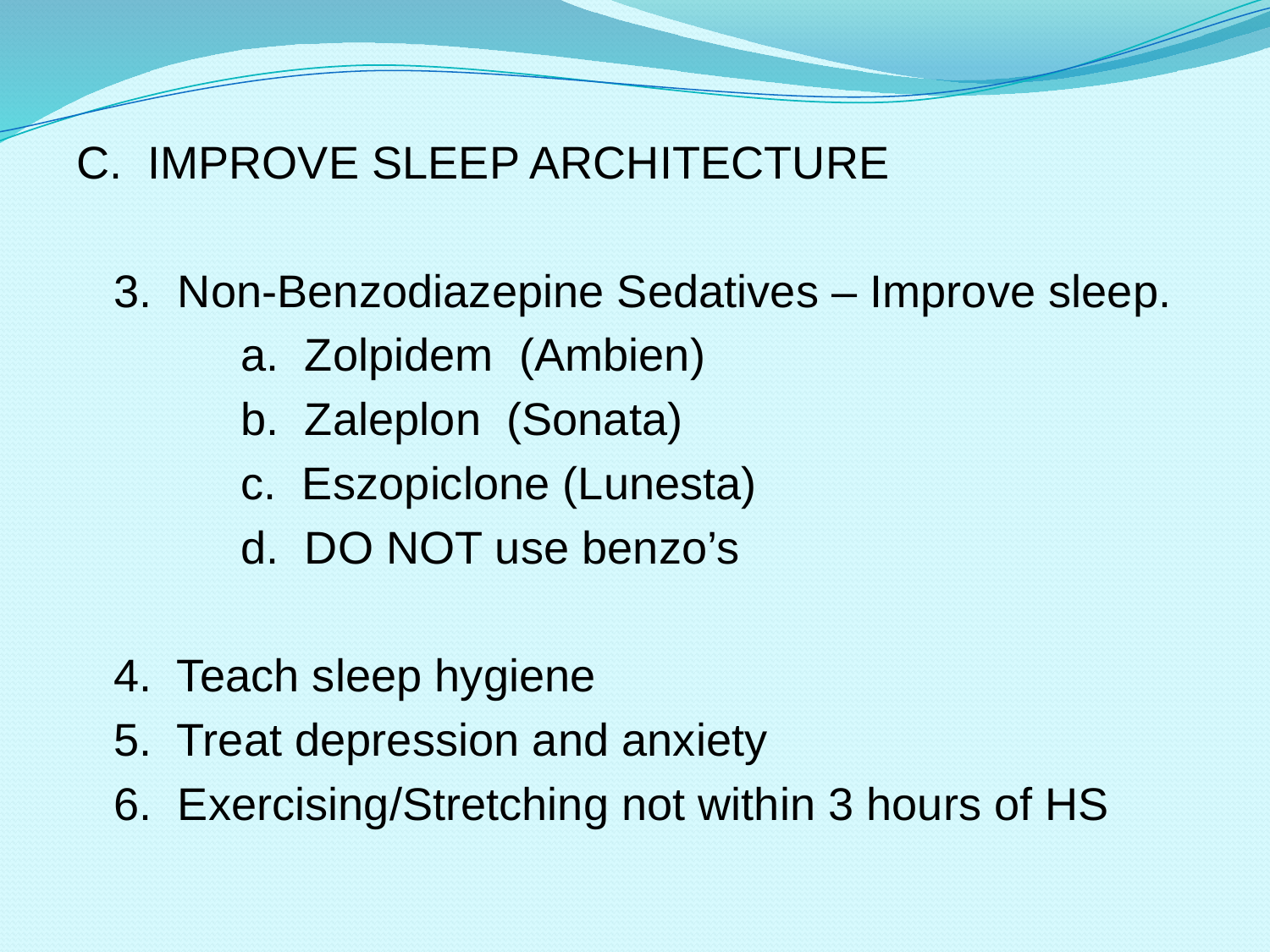

#
C.  IMPROVE SLEEP ARCHITECTURE

	3.  Non-Benzodiazepine Sedatives – Improve sleep.
		a.  Zolpidem  (Ambien)
		b.  Zaleplon  (Sonata)
		c.  Eszopiclone (Lunesta)
		d.  DO NOT use benzo’s

	4.  Teach sleep hygiene
	5.  Treat depression and anxiety
	6.  Exercising/Stretching not within 3 hours of HS